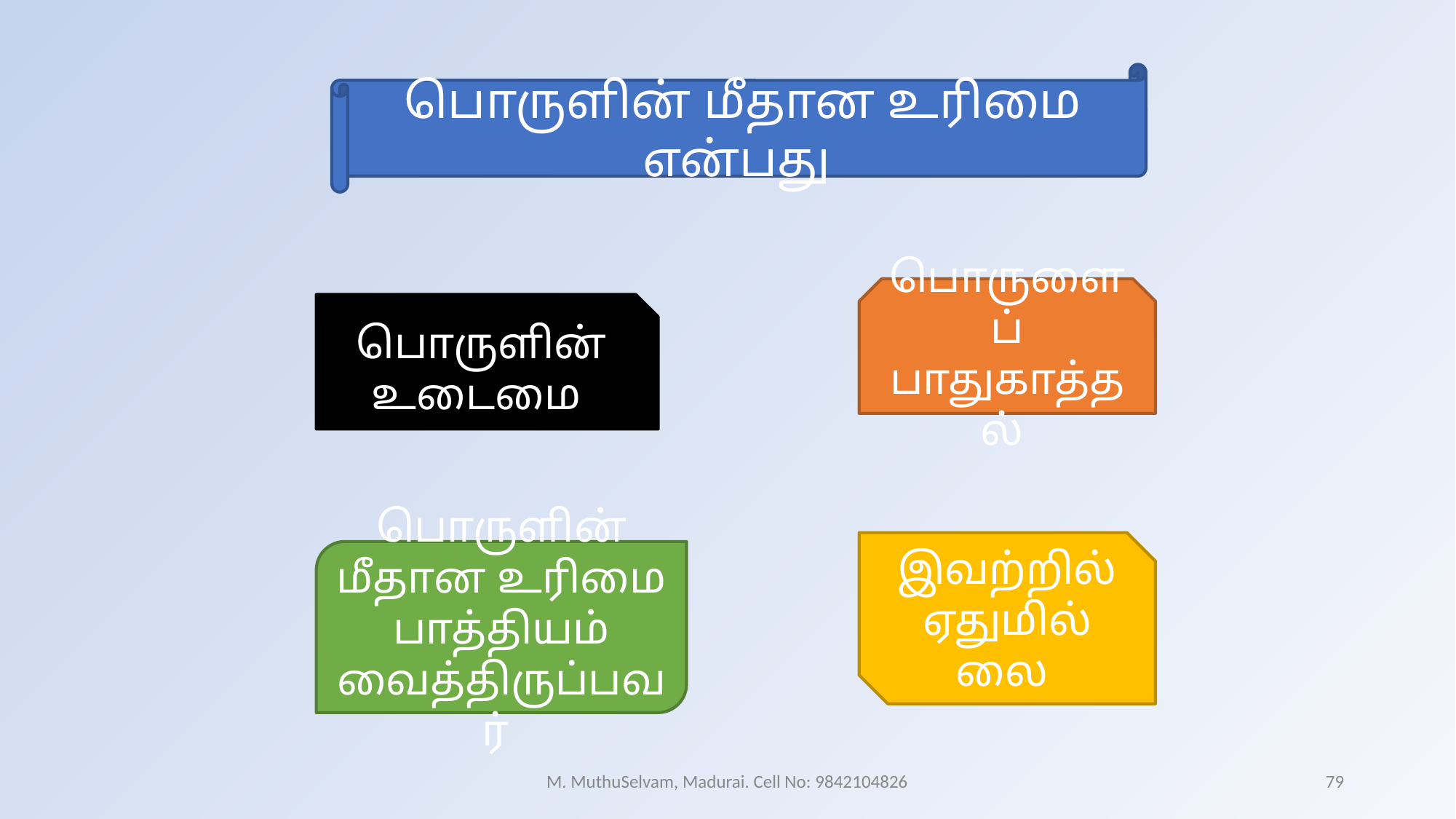

பொருளின் மீதான உரிமை என்பது
பொருளைப் பாதுகாத்தல்
பொருளின் உடைமை
இவற்றில் ஏதுமில்லை
பொருளின் மீதான உரிமை பாத்தியம் வைத்திருப்பவர்
M. MuthuSelvam, Madurai. Cell No: 9842104826
79